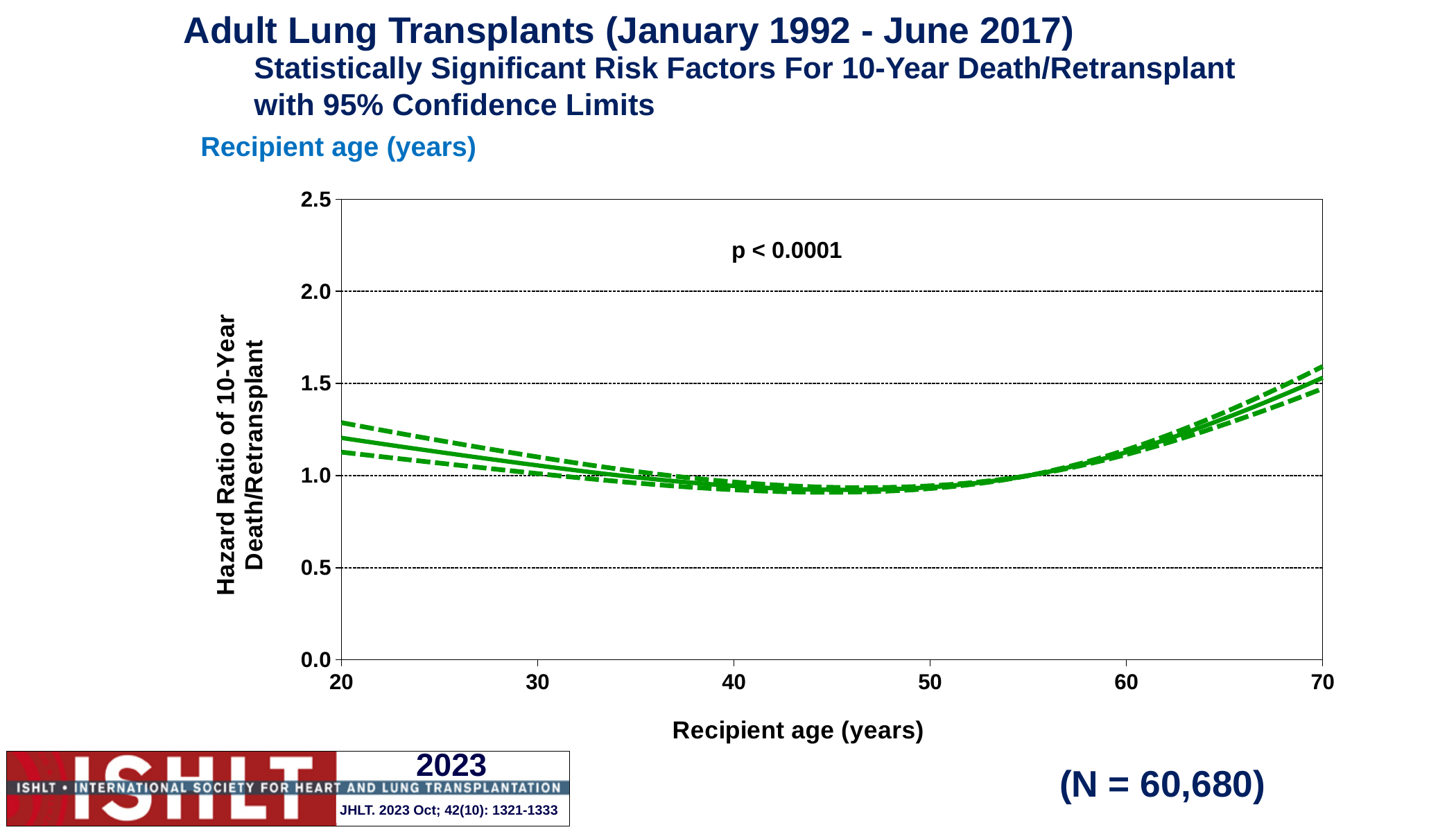

# Adult Lung Transplants (January 1992 - June 2017)

Statistically Significant Risk Factors For 10-Year Death/Retransplant with 95% Confidence Limits

Recipient age (years)

### Chart

| Category | yhat | lower | upper |
|---|---|---|---|
p < 0.0001
(N = 60,680)